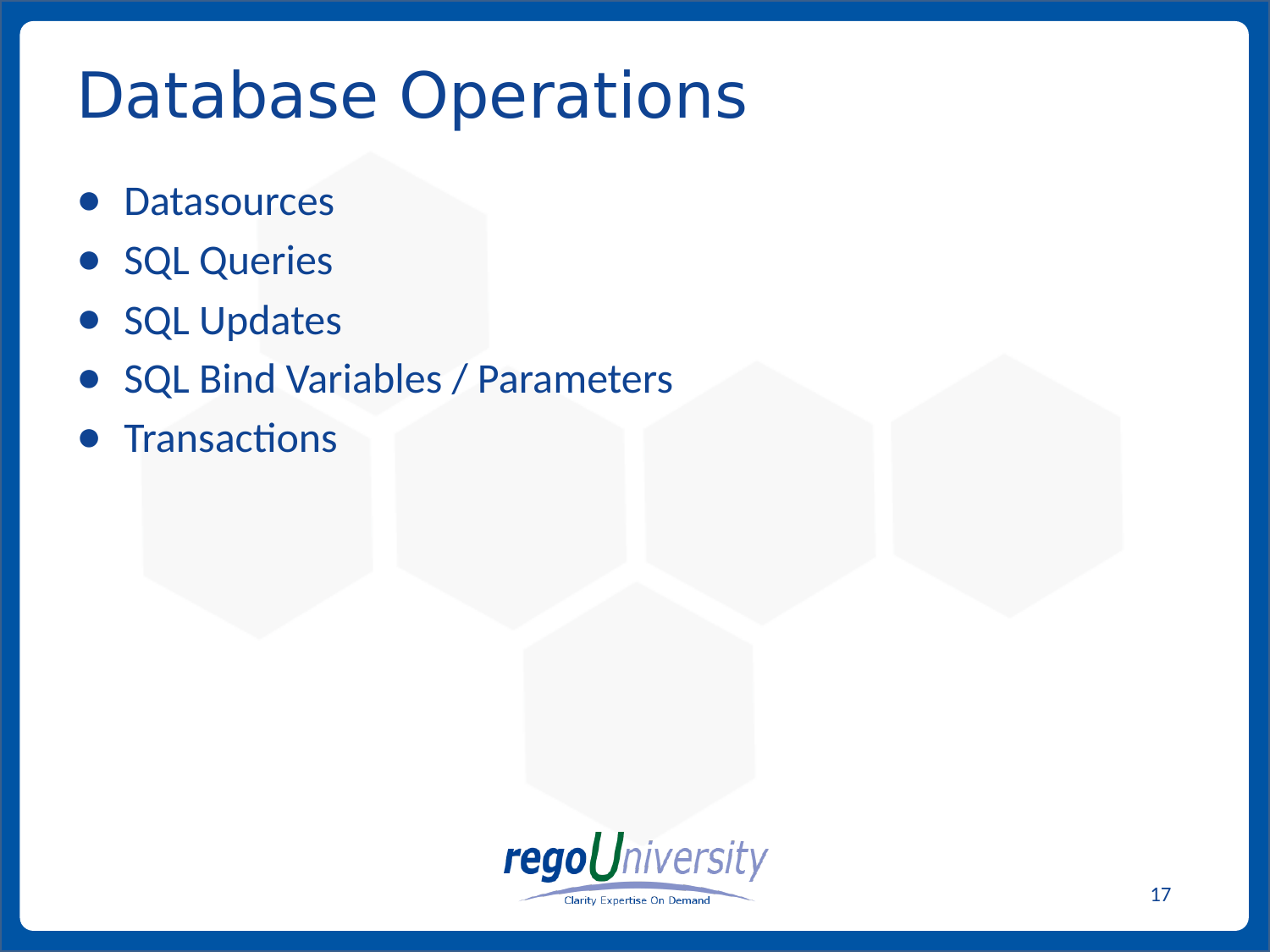

# Database Operations
Datasources
SQL Queries
SQL Updates
SQL Bind Variables / Parameters
Transactions